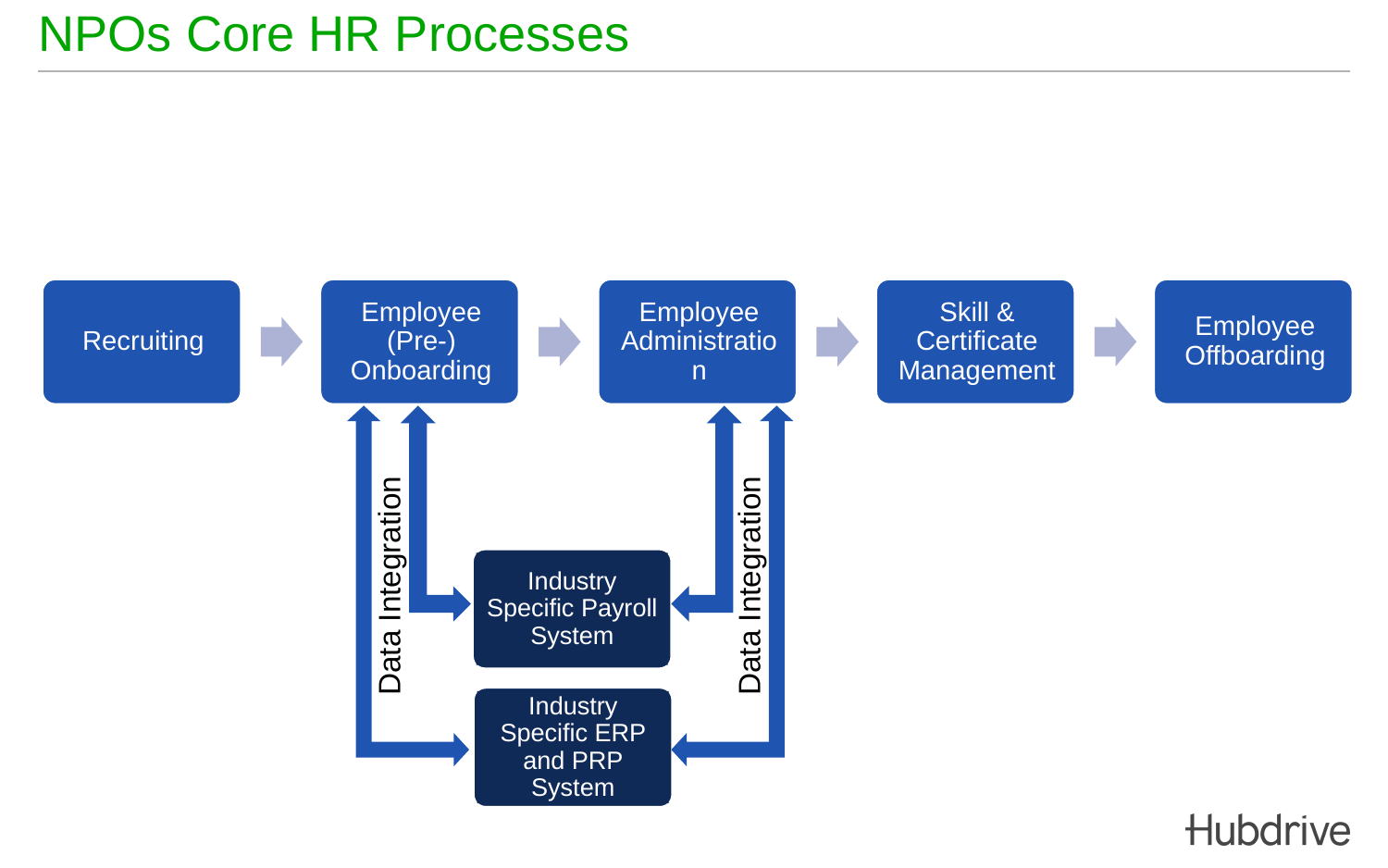

# NPOs Core HR Processes
Recruiting

Employee (Pre-) Onboarding

Employee Administration

Skill & Certificate Management

Employee Offboarding

Industry Specific Payroll System
Data Integration
Data Integration

Industry Specific ERP and PRP System